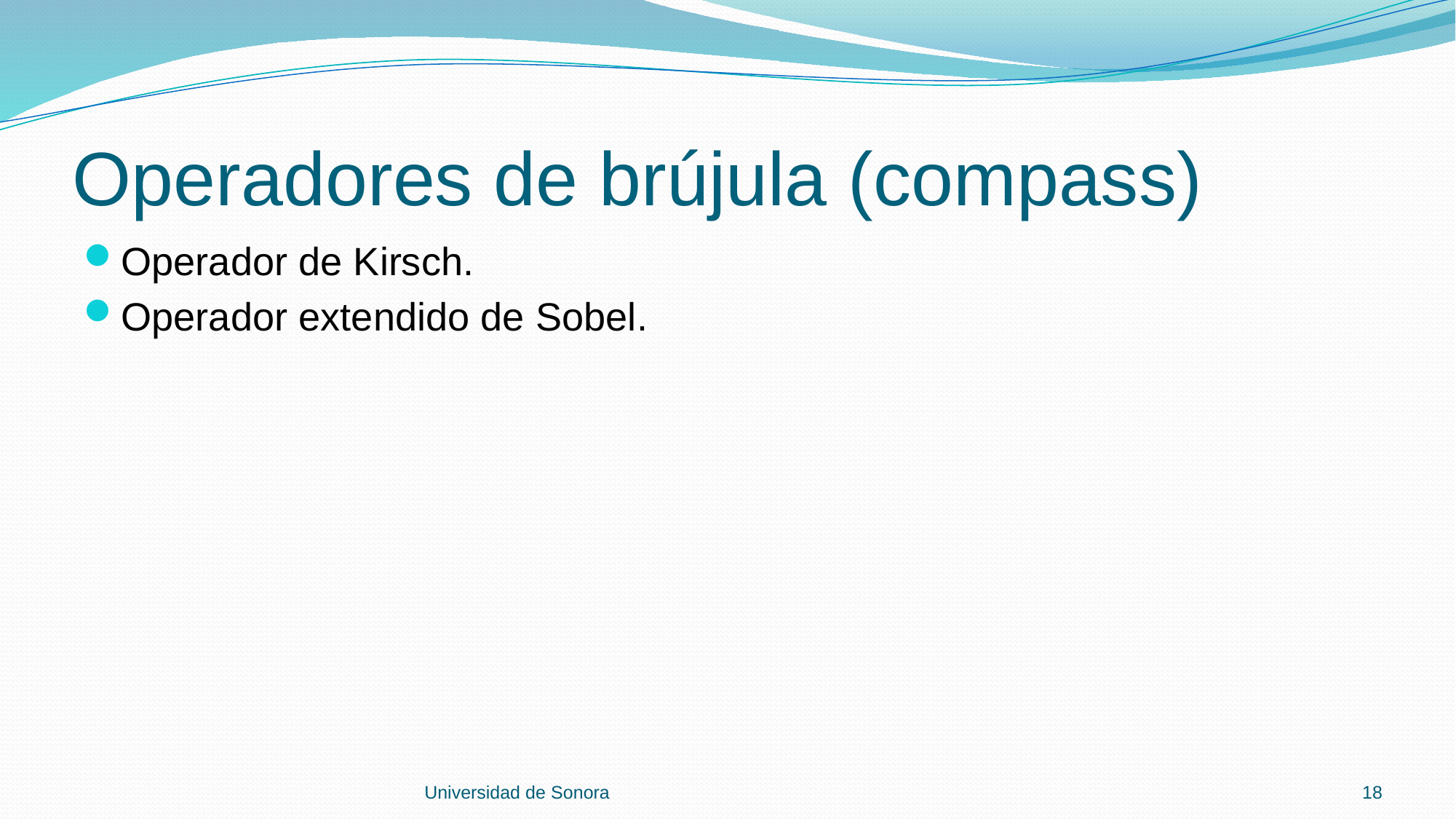

# Operadores de brújula (compass)
Operador de Kirsch.
Operador extendido de Sobel.

Universidad de Sonora
18